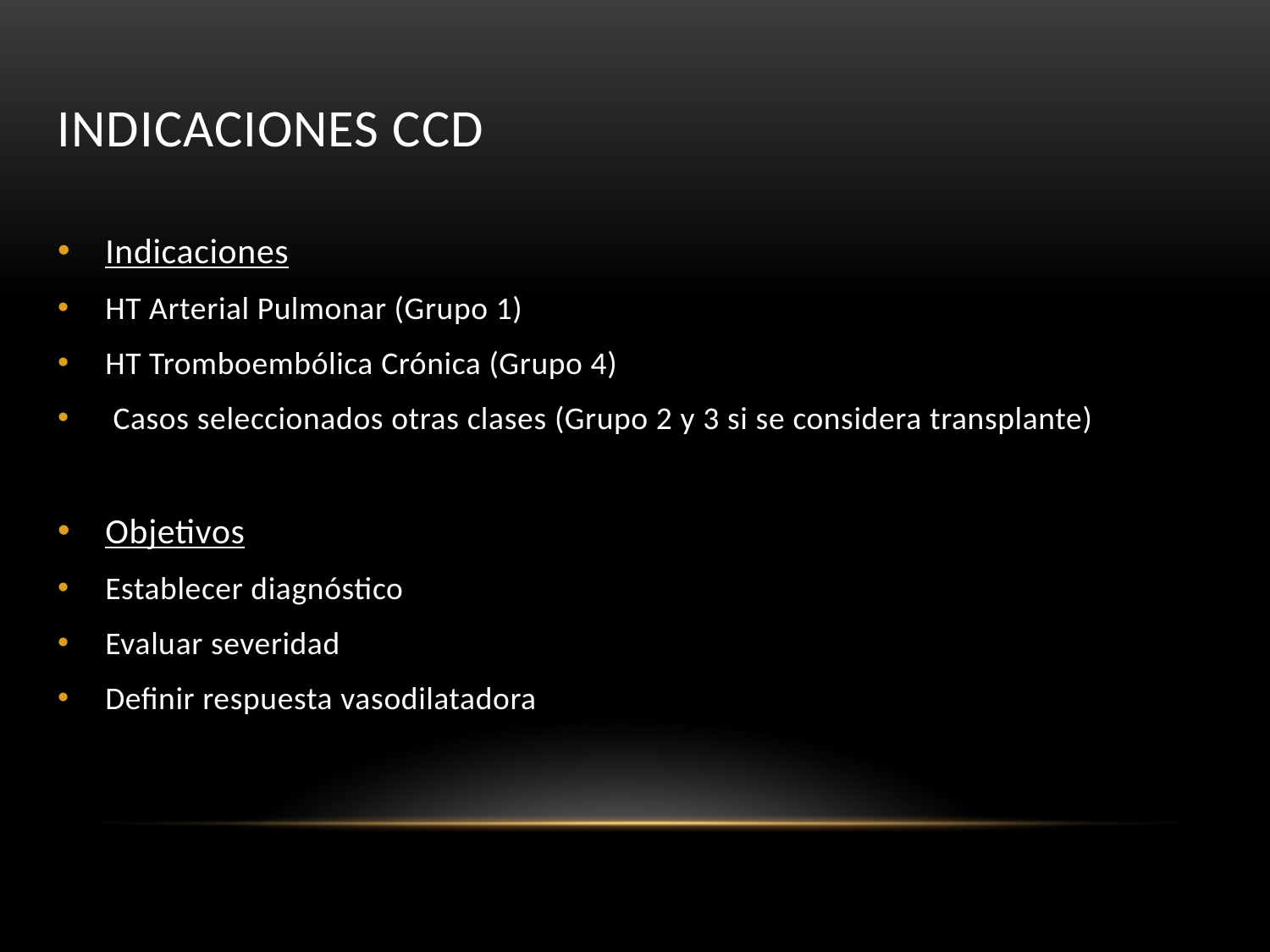

# Indicaciones CCD
Indicaciones
HT Arterial Pulmonar (Grupo 1)
HT Tromboembólica Crónica (Grupo 4)
 Casos seleccionados otras clases (Grupo 2 y 3 si se considera transplante)

Objetivos
Establecer diagnóstico
Evaluar severidad
Definir respuesta vasodilatadora